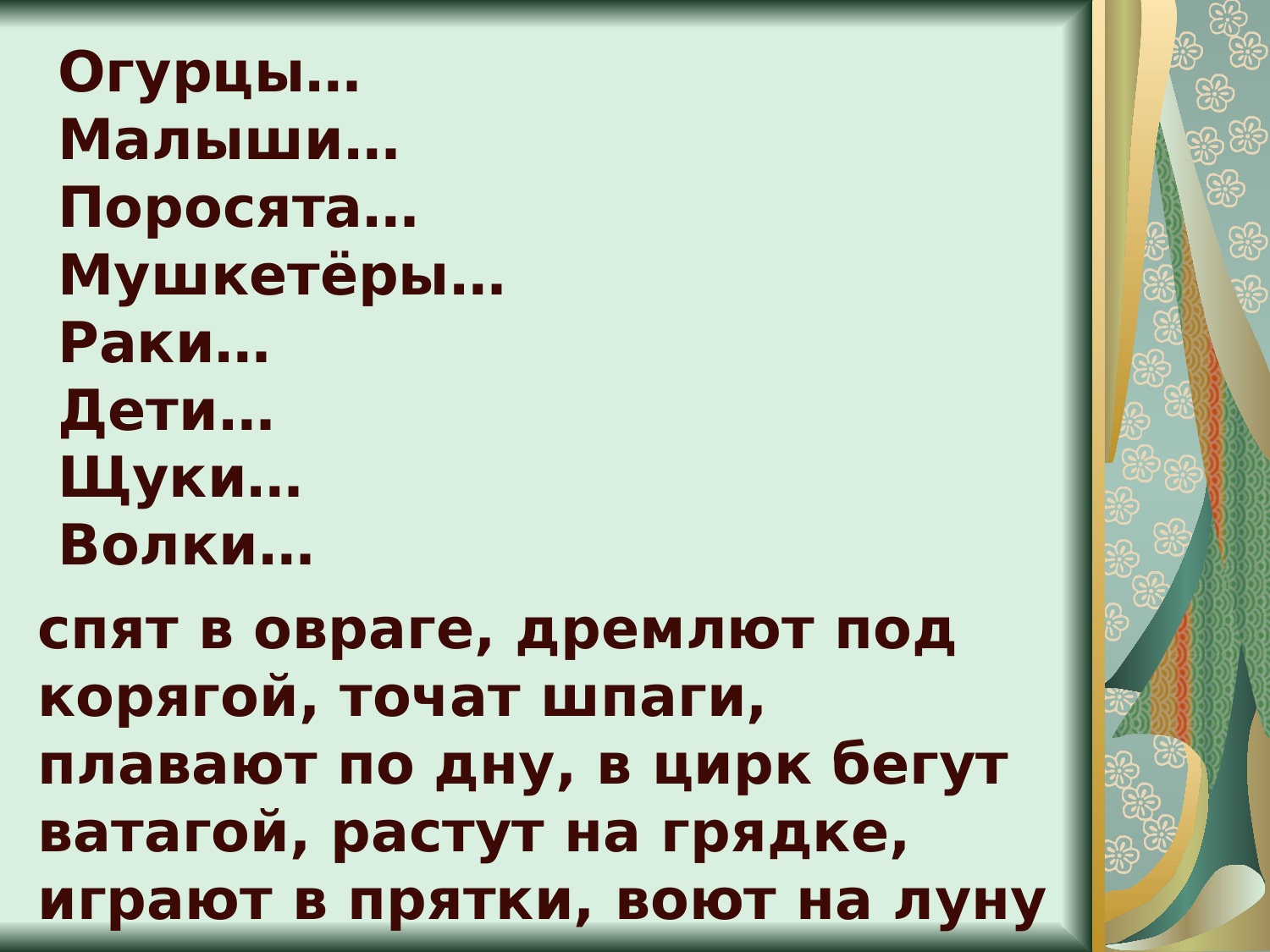

# Огурцы… Малыши… Поросята… Мушкетёры… Раки… Дети… Щуки… Волки…
спят в овраге, дремлют под корягой, точат шпаги, плавают по дну, в цирк бегут ватагой, растут на грядке, играют в прятки, воют на луну